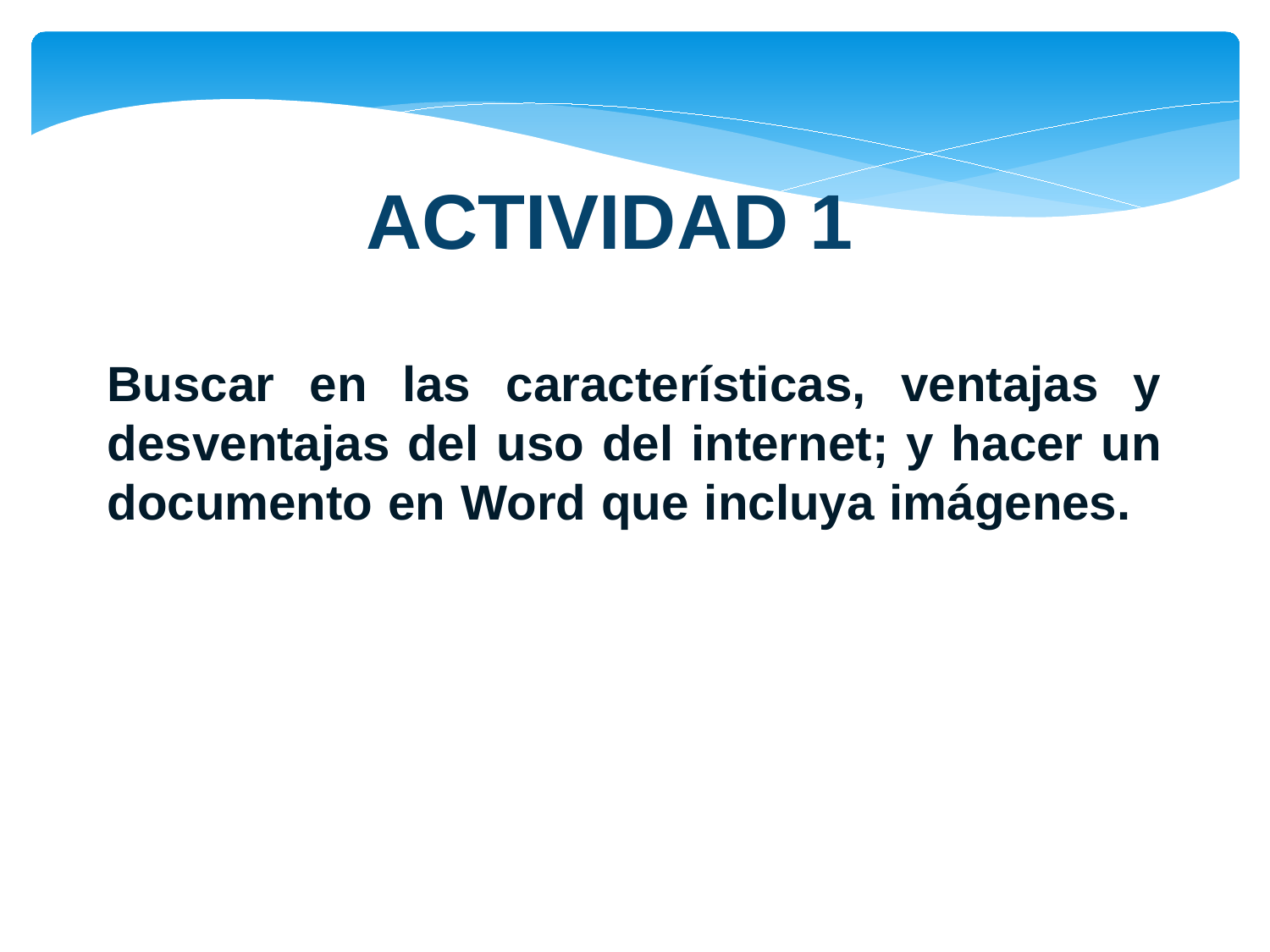

ACTIVIDAD 1
Buscar en las características, ventajas y desventajas del uso del internet; y hacer un documento en Word que incluya imágenes.